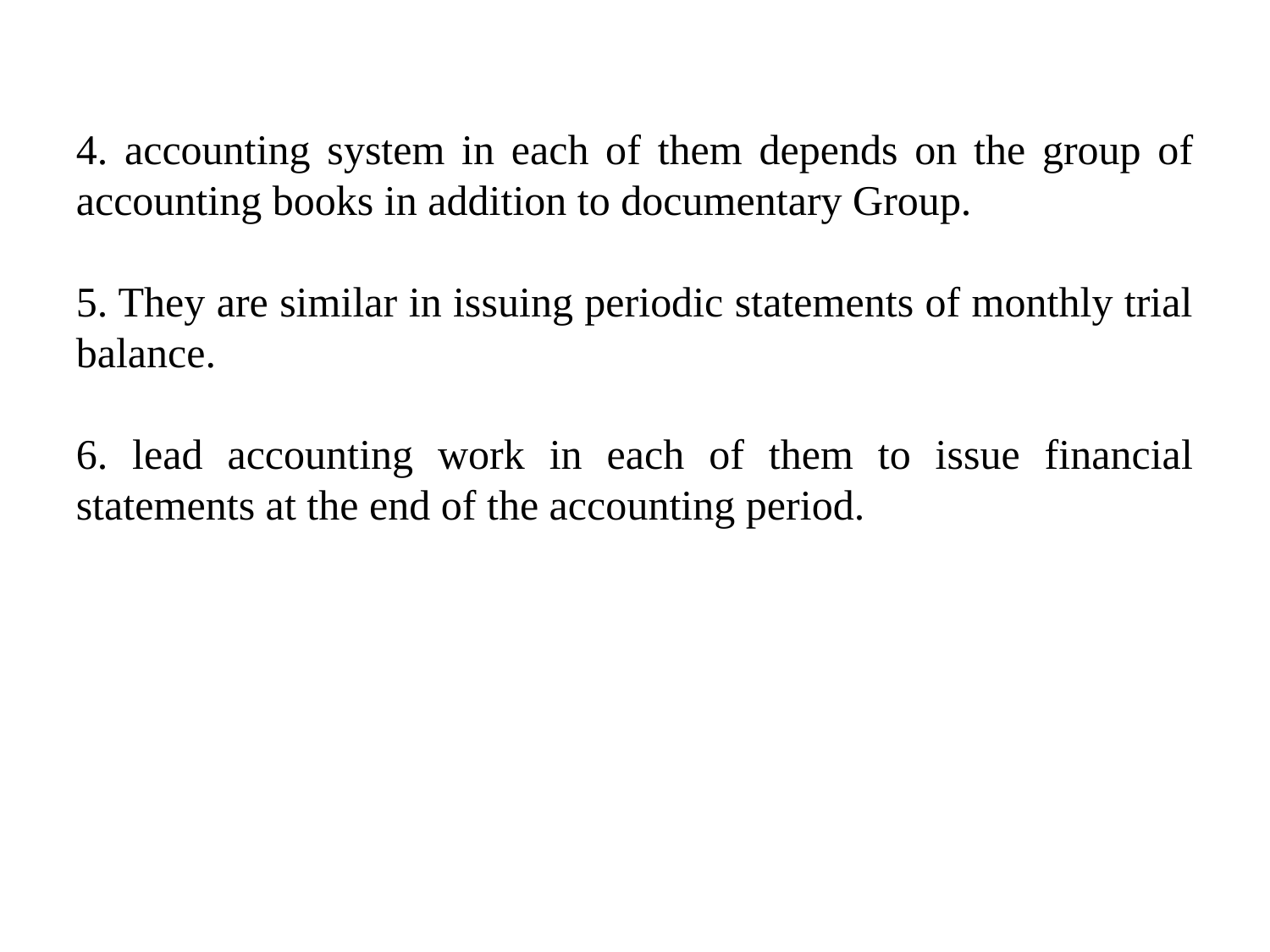

4. accounting system in each of them depends on the group of accounting books in addition to documentary Group.

5. They are similar in issuing periodic statements of monthly trial balance.

6. lead accounting work in each of them to issue financial statements at the end of the accounting period.